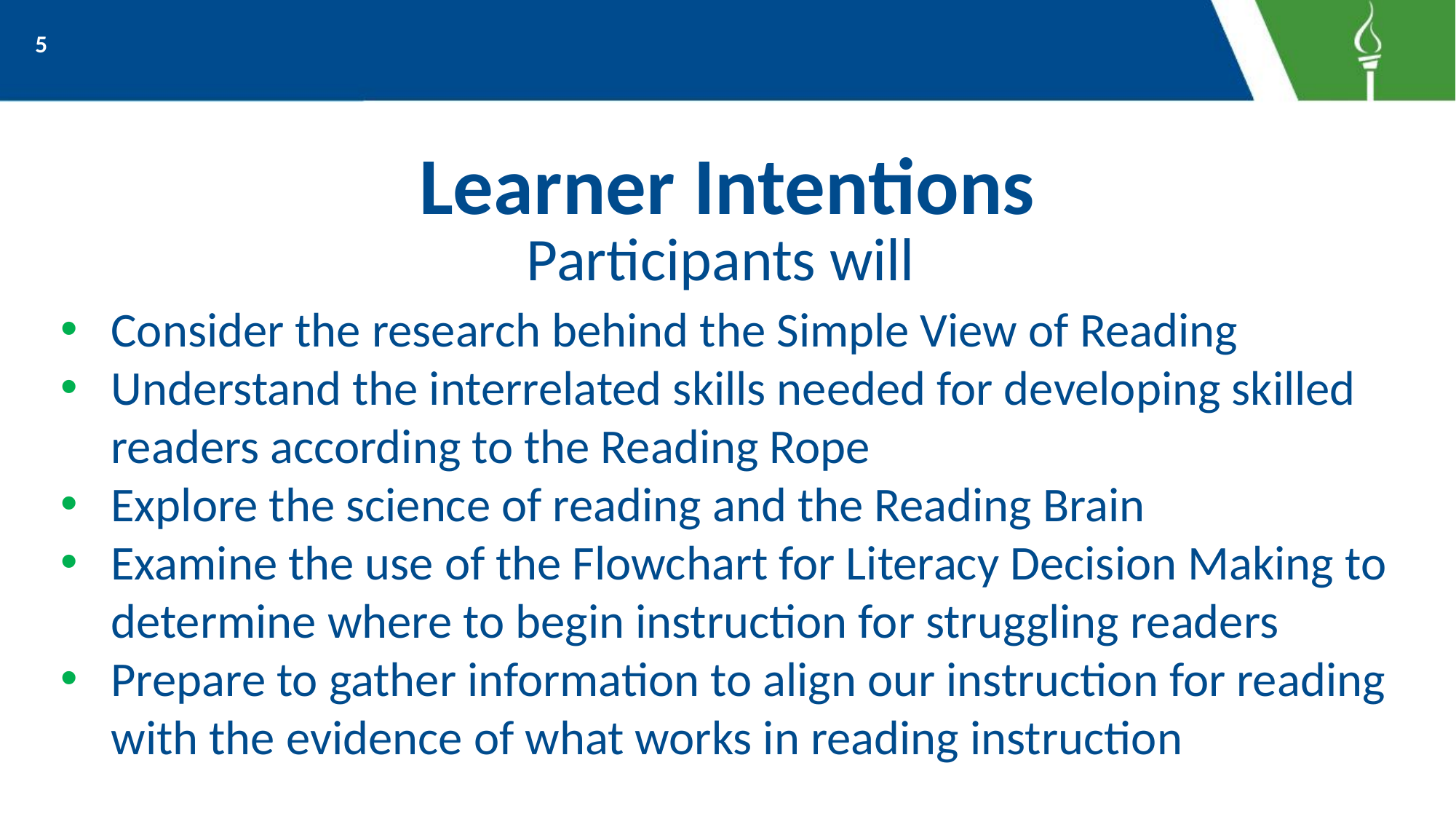

5
# Learner Intentions
Participants will
Consider the research behind the Simple View of Reading
Understand the interrelated skills needed for developing skilled readers according to the Reading Rope
Explore the science of reading and the Reading Brain
Examine the use of the Flowchart for Literacy Decision Making to determine where to begin instruction for struggling readers
Prepare to gather information to align our instruction for reading with the evidence of what works in reading instruction